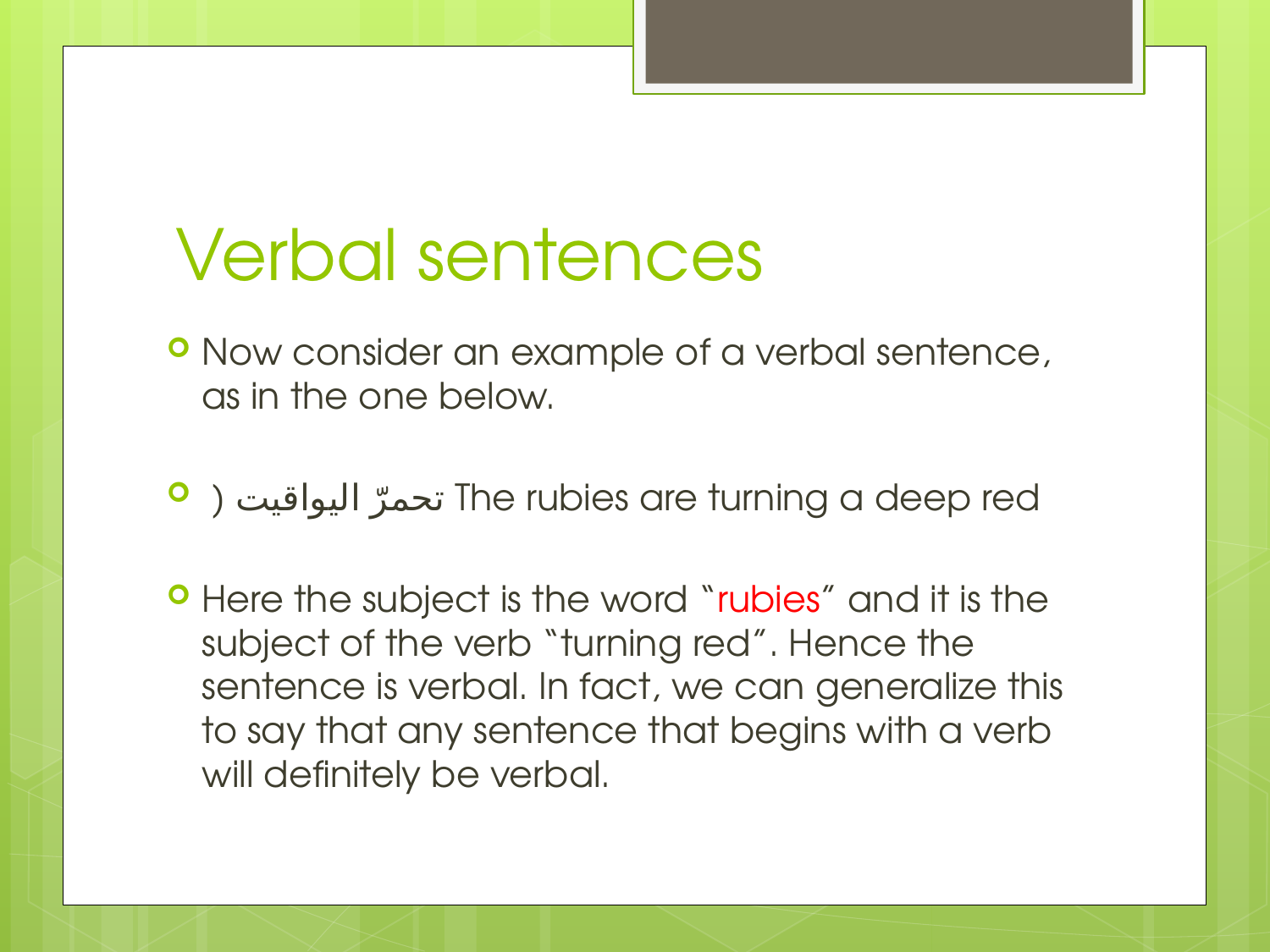

# Verbal sentences
Now consider an example of a verbal sentence, as in the one below.

 ) تحمرّ اليواقيت The rubies are turning a deep red

Here the subject is the word “rubies” and it is the subject of the verb “turning red”. Hence the sentence is verbal. In fact, we can generalize this to say that any sentence that begins with a verb will definitely be verbal.